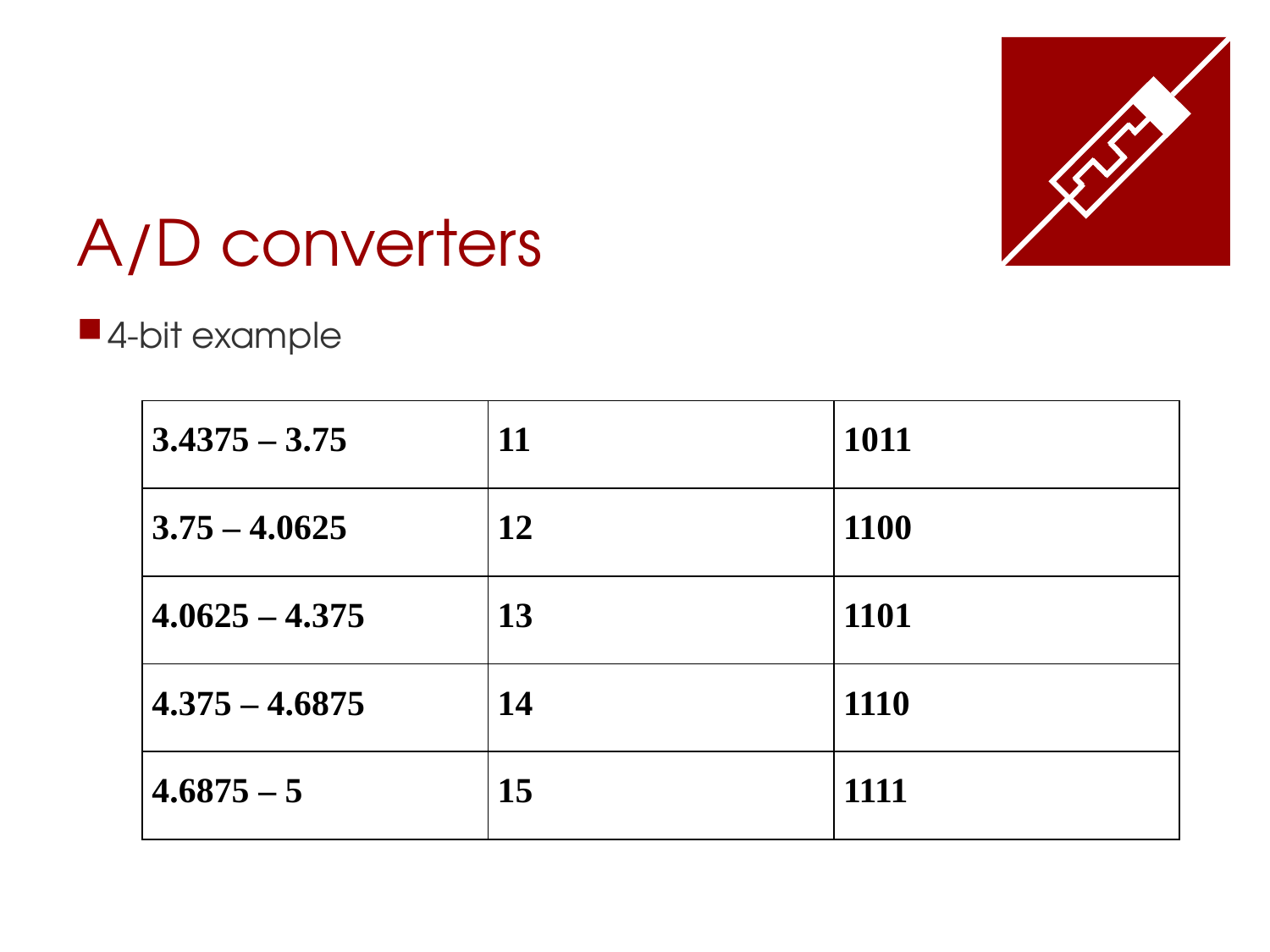

# A/D converters

4-bit example
| 3.4375 – 3.75 | 11 | 1011 |
| --- | --- | --- |
| 3.75 – 4.0625 | 12 | 1100 |
| 4.0625 – 4.375 | 13 | 1101 |
| 4.375 – 4.6875 | 14 | 1110 |
| 4.6875 – 5 | 15 | 1111 |